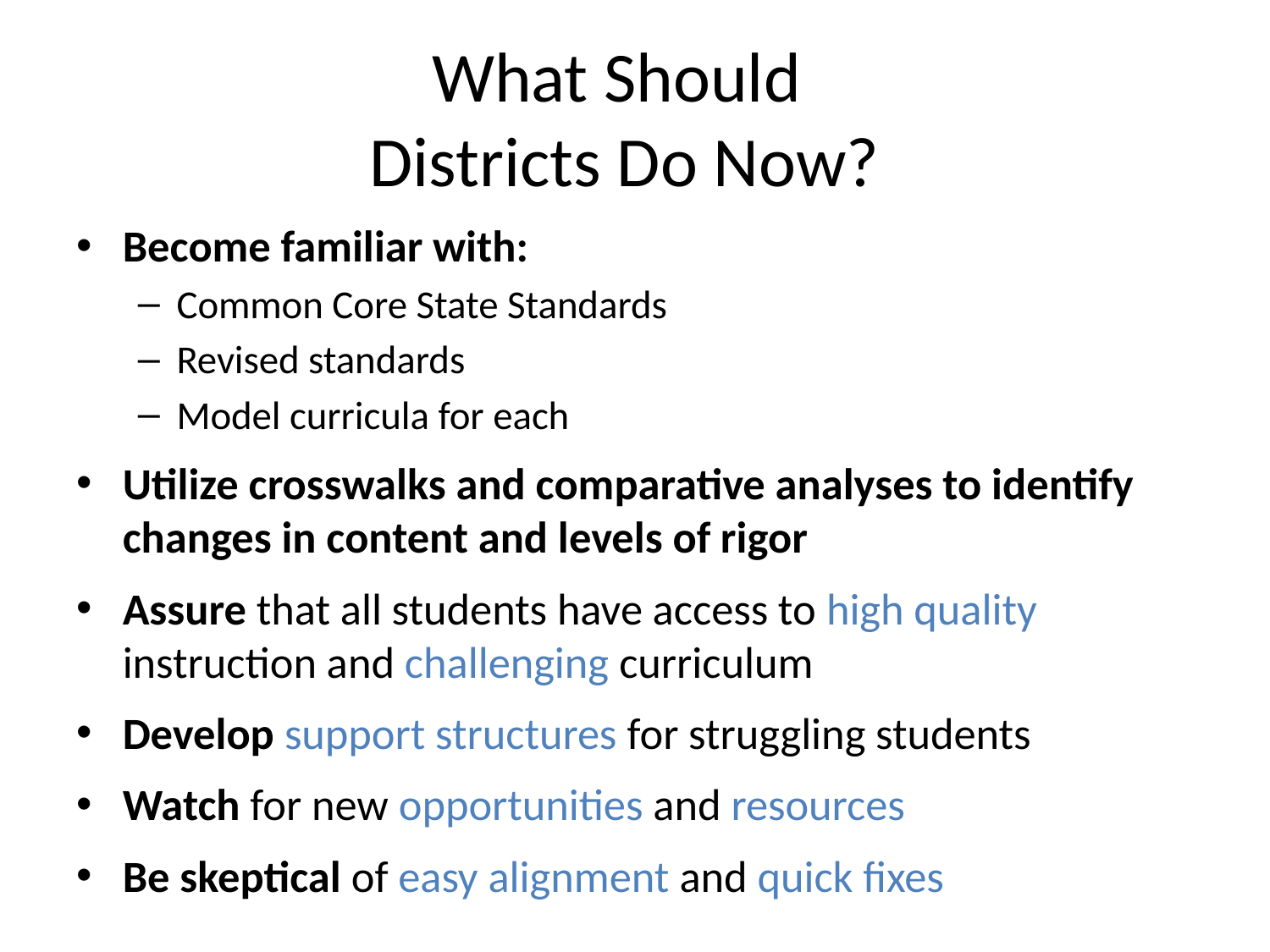

# What Should Districts Do Now?
Become familiar with:
Common Core State Standards
Revised standards
Model curricula for each
Utilize crosswalks and comparative analyses to identify changes in content and levels of rigor
Assure that all students have access to high quality instruction and challenging curriculum
Develop support structures for struggling students
Watch for new opportunities and resources
Be skeptical of easy alignment and quick fixes